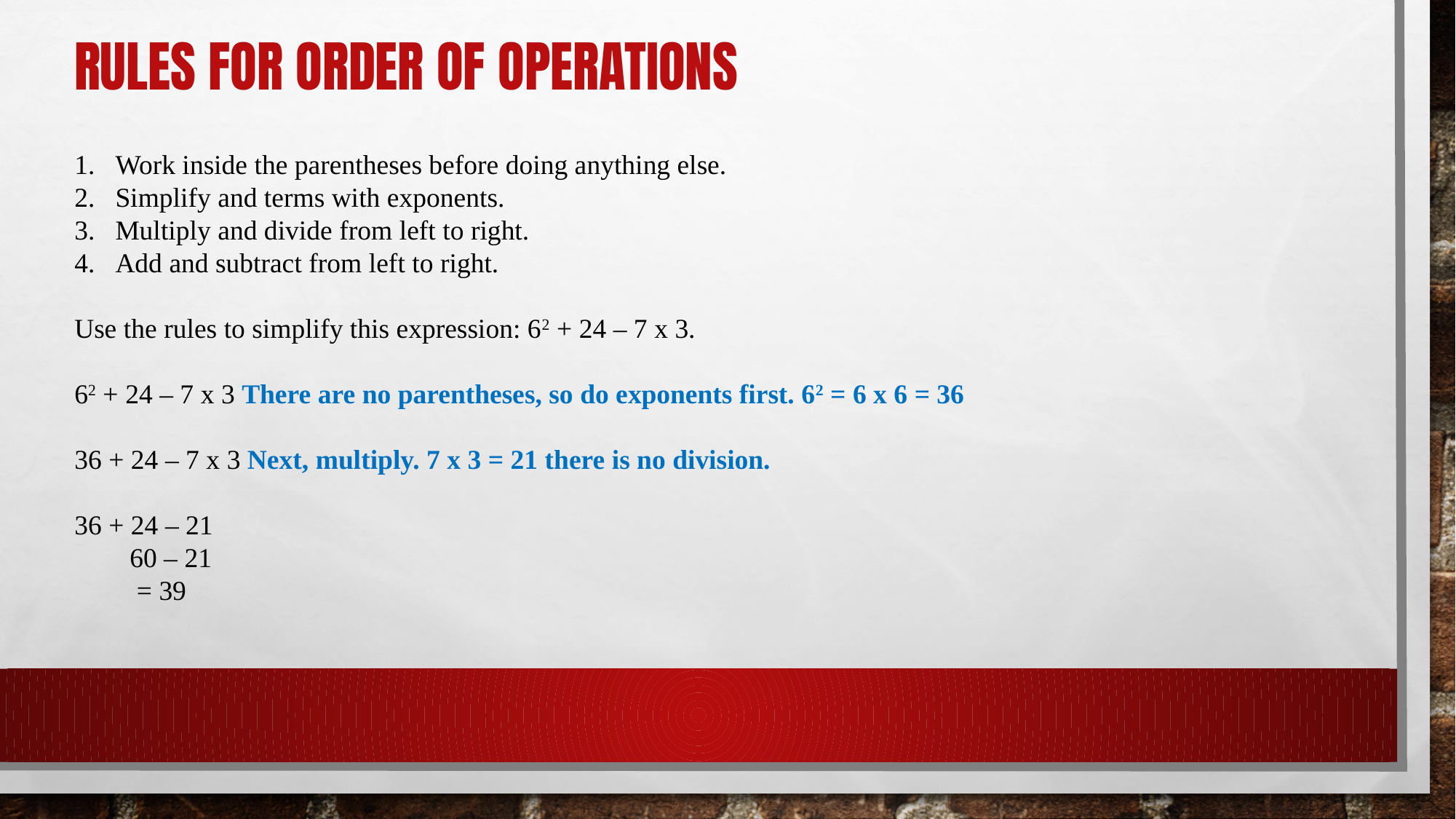

# Rules for order of operations
Work inside the parentheses before doing anything else.
Simplify and terms with exponents.
Multiply and divide from left to right.
Add and subtract from left to right.

Use the rules to simplify this expression: 62 + 24 – 7 x 3.

62 + 24 – 7 x 3 There are no parentheses, so do exponents first. 62 = 6 x 6 = 36

36 + 24 – 7 x 3 Next, multiply. 7 x 3 = 21 there is no division.

36 + 24 – 21
        60 – 21
         = 39